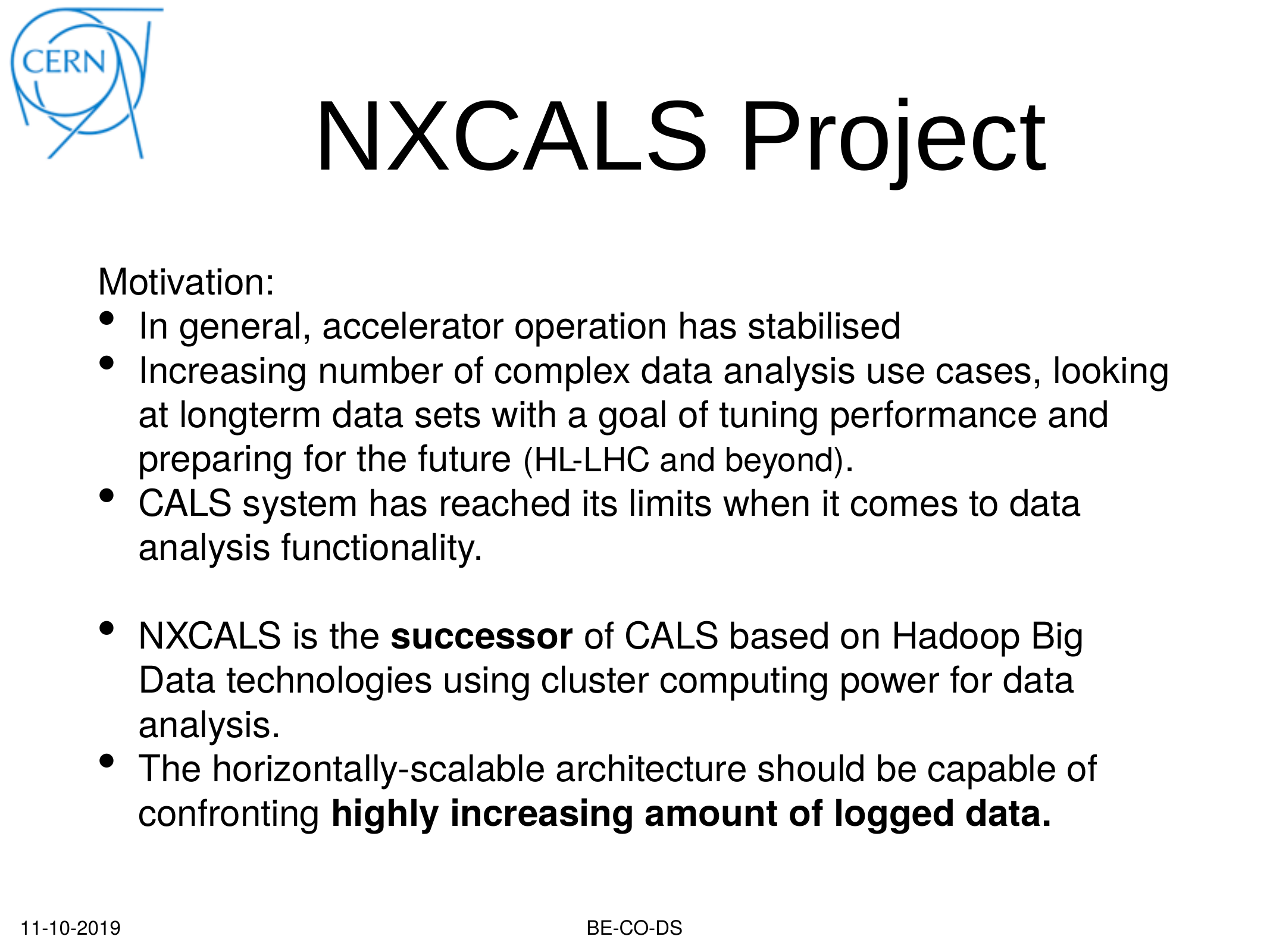

# NXCALS Project
Motivation:
In general, accelerator operation has stabilised
Increasing number of complex data analysis use cases, looking at longterm data sets with a goal of tuning performance and preparing for the future (HL-LHC and beyond).
CALS system has reached its limits when it comes to data analysis functionality.
NXCALS is the successor of CALS based on Hadoop Big Data technologies using cluster computing power for data analysis.
The horizontally-scalable architecture should be capable of confronting highly increasing amount of logged data.
4